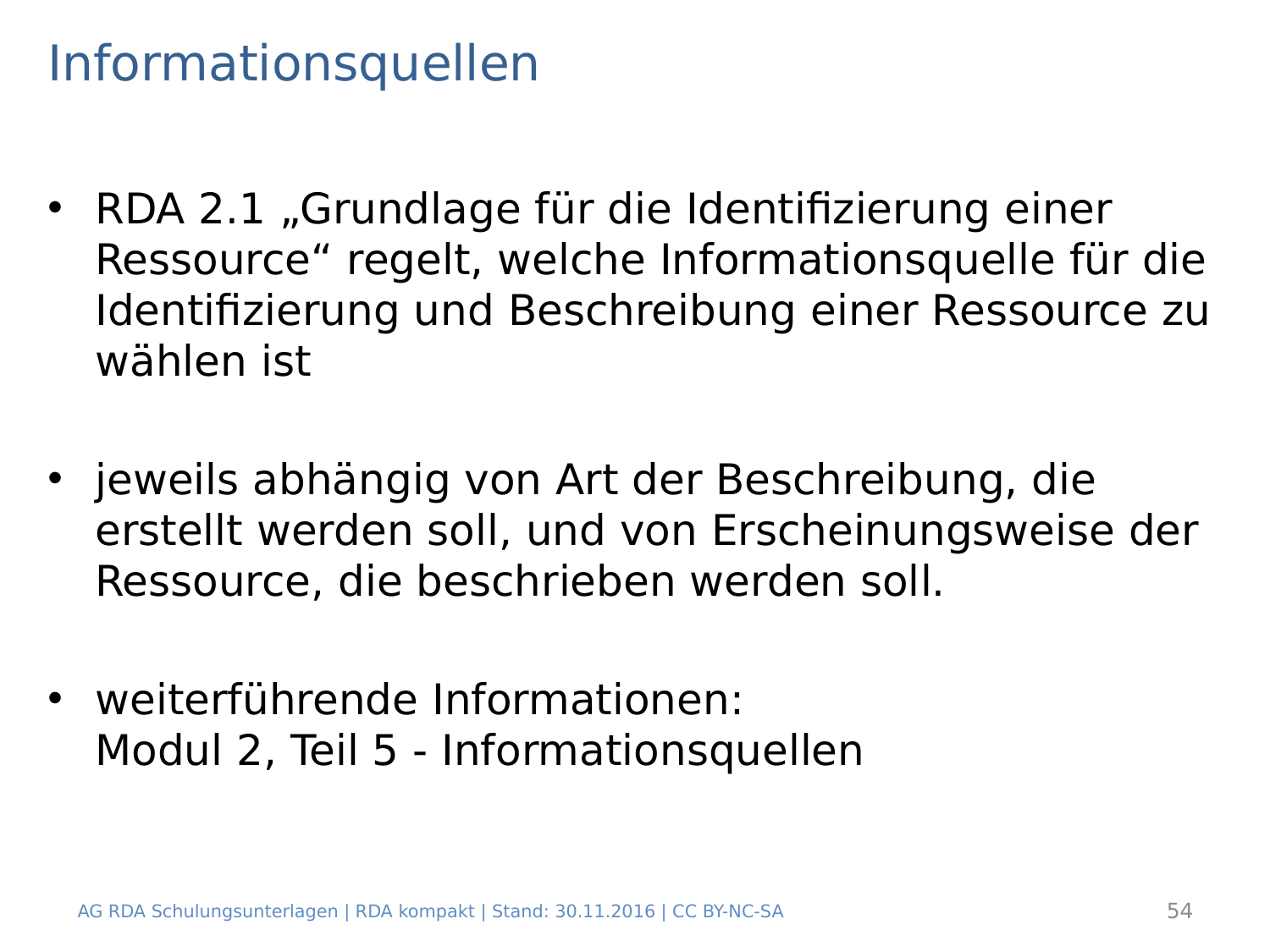

# Informationsquellen

RDA 2.1 „Grundlage für die Identifizierung einer Ressource“ regelt, welche Informationsquelle für die Identifizierung und Beschreibung einer Ressource zu wählen ist

jeweils abhängig von Art der Beschreibung, die erstellt werden soll, und von Erscheinungsweise der Ressource, die beschrieben werden soll.

weiterführende Informationen:
Modul 2, Teil 5 - Informationsquellen
AG RDA Schulungsunterlagen | RDA kompakt | Stand: 30.11.2016 | CC BY-NC-SA
54